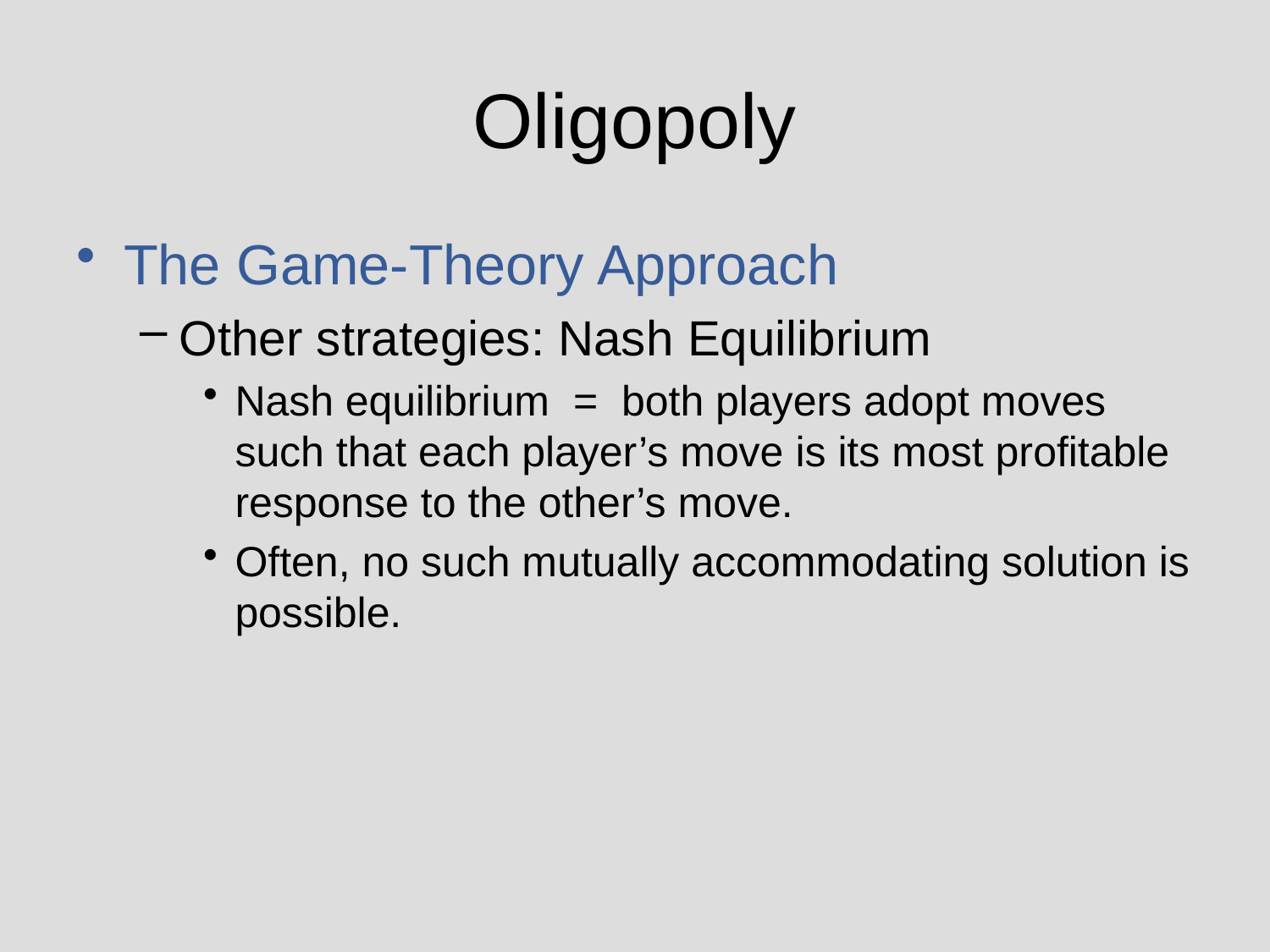

# Oligopoly
The Game-Theory Approach
Other strategies: Nash Equilibrium
Nash equilibrium  =  both players adopt moves such that each player’s move is its most profitable response to the other’s move.
Often, no such mutually accommodating solution is possible.